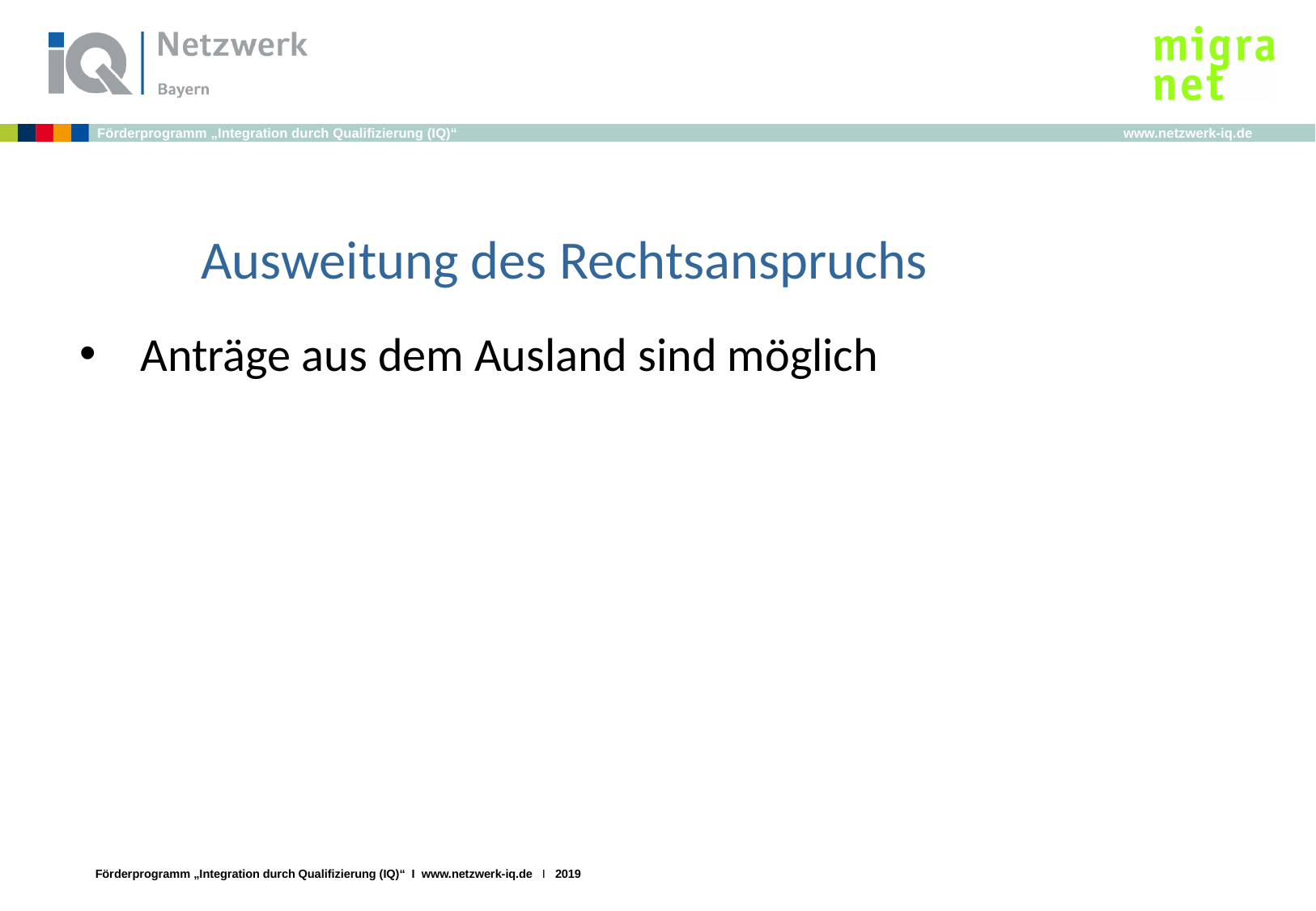

Ausweitung des Rechtsanspruchs

Anträge aus dem Ausland sind möglich